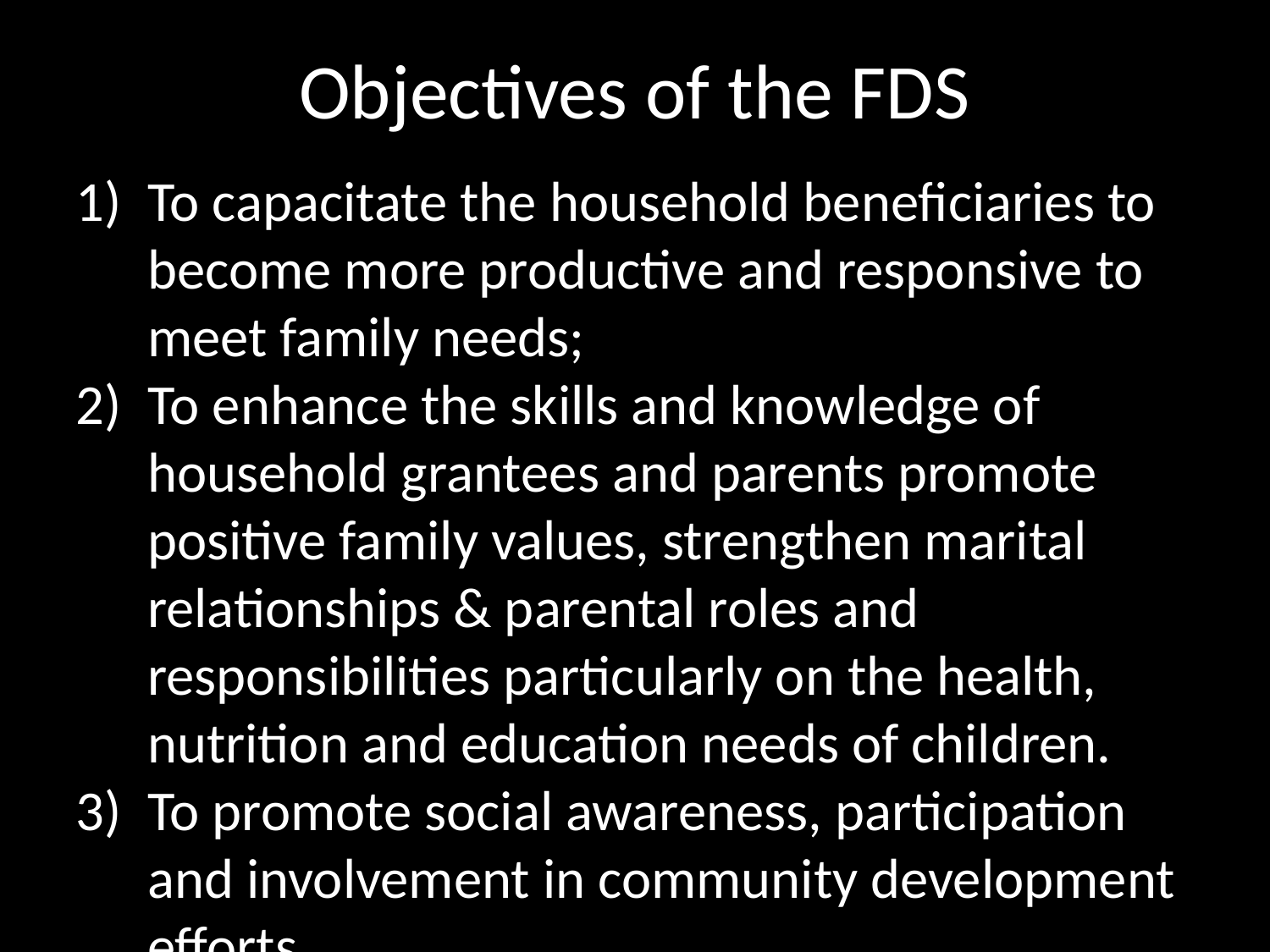

Objectives of the FDS
To capacitate the household beneficiaries to become more productive and responsive to meet family needs;
To enhance the skills and knowledge of household grantees and parents promote positive family values, strengthen marital relationships & parental roles and responsibilities particularly on the health, nutrition and education needs of children.
To promote social awareness, participation and involvement in community development efforts.